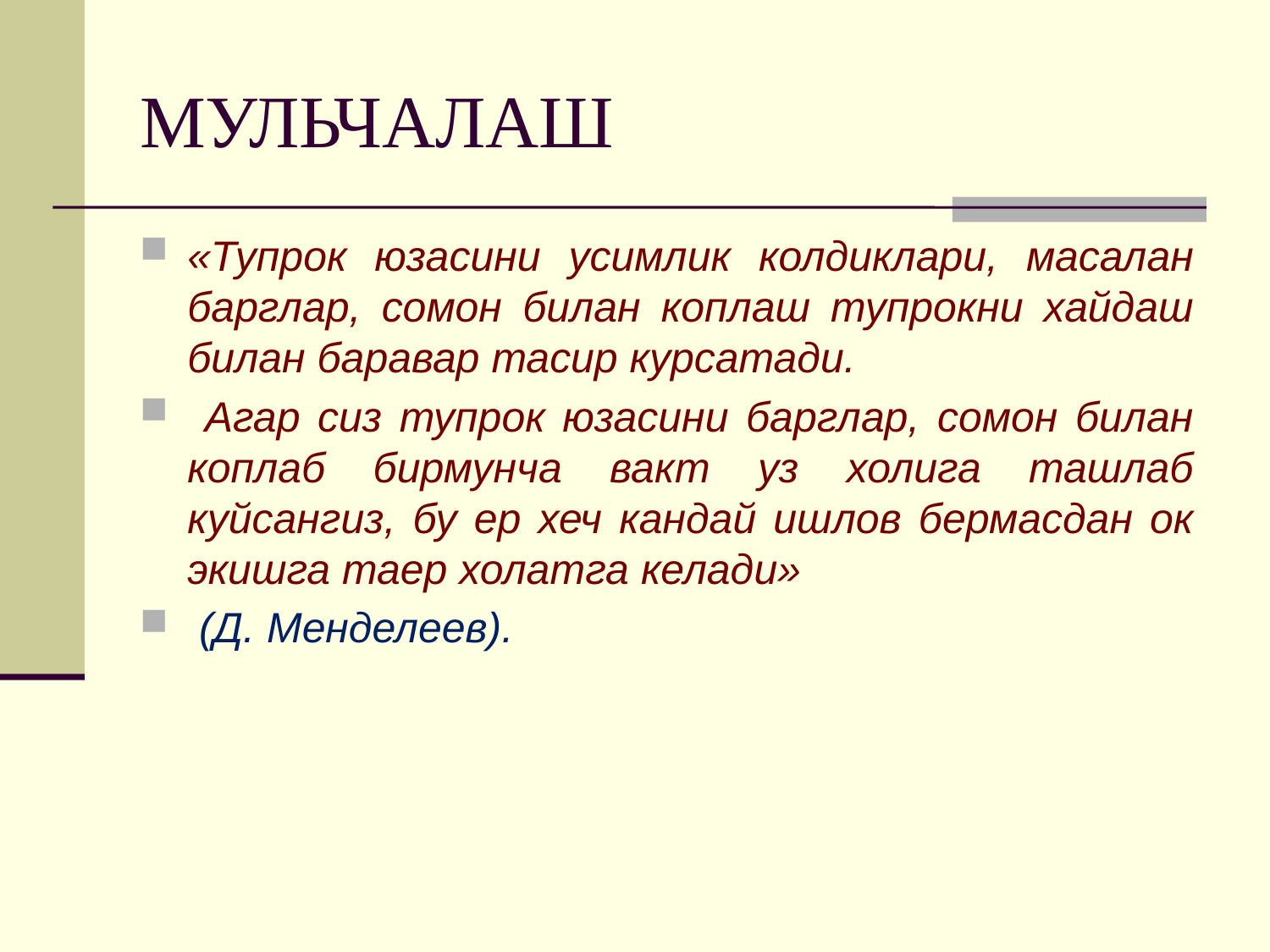

# МУЛЬЧАЛАШ
«Тупрок юзасини усимлик колдиклари, масалан барглар, сомон билан коплаш тупрокни хайдаш билан баравар тасир курсатади.
 Агар сиз тупрок юзасини барглар, сомон билан коплаб бирмунча вакт уз холига ташлаб куйсангиз, бу ер хеч кандай ишлов бермасдан ок экишга таер холатга келади»
 (Д. Менделеев).